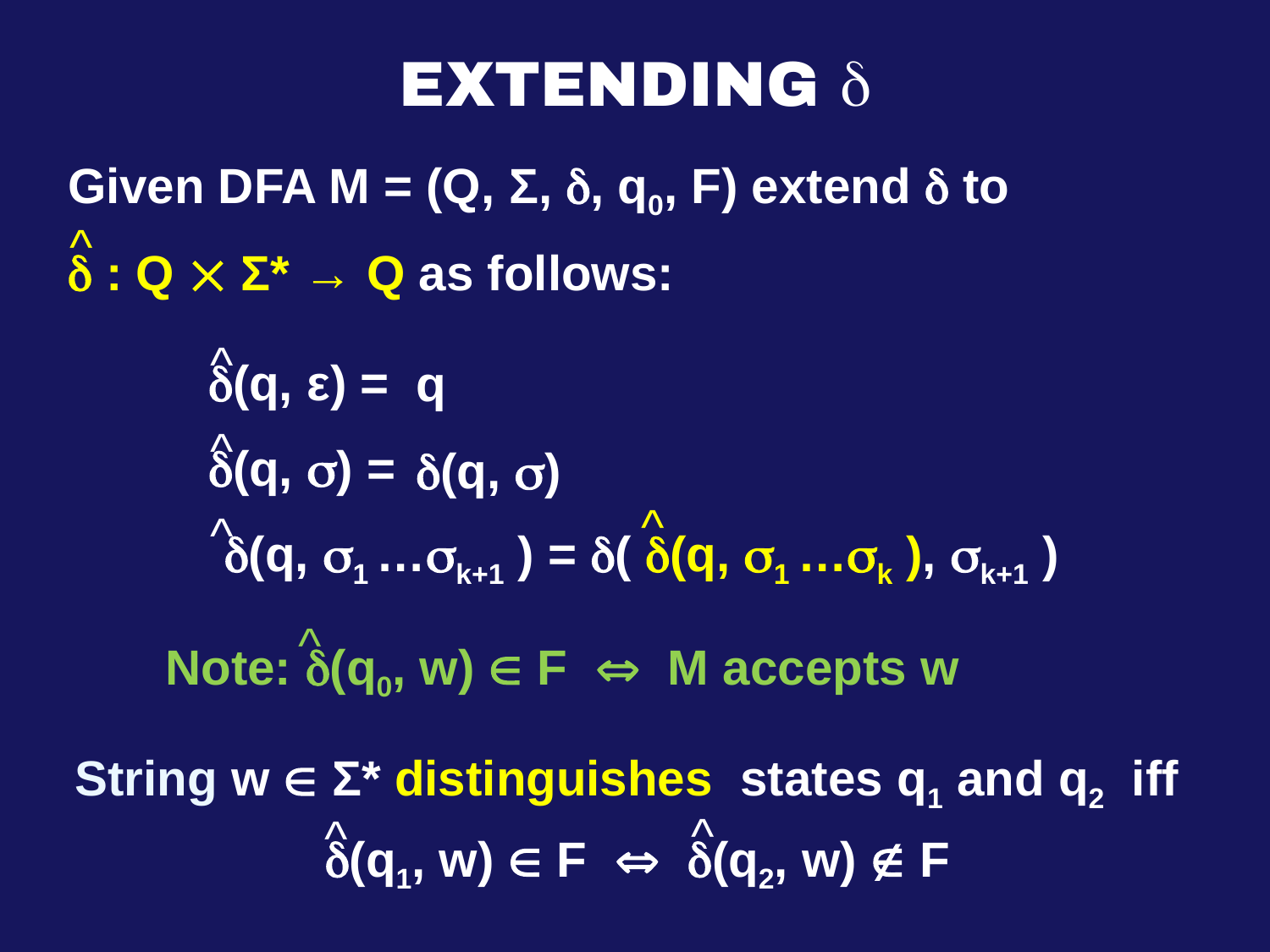

EXTENDING δ
Given DFA M = (Q, Σ, δ, q0, F) extend δ to
δ : Q × Σ* → Q as follows:
^
^
δ(q, ε) =
q
^
δ(q, σ) =
δ(q, σ)
^
^
δ(q, σ1 …σk+1 ) = δ( δ(q, σ1 …σk ), σk+1 )
^
Note: δ(q0, w) ∈ F  ⇔  M accepts w
String w ∈ Σ* distinguishes  states q1 and q2  iff
^
^
δ(q1, w) ∈ F  ⇔  δ(q2, w) ∉ F